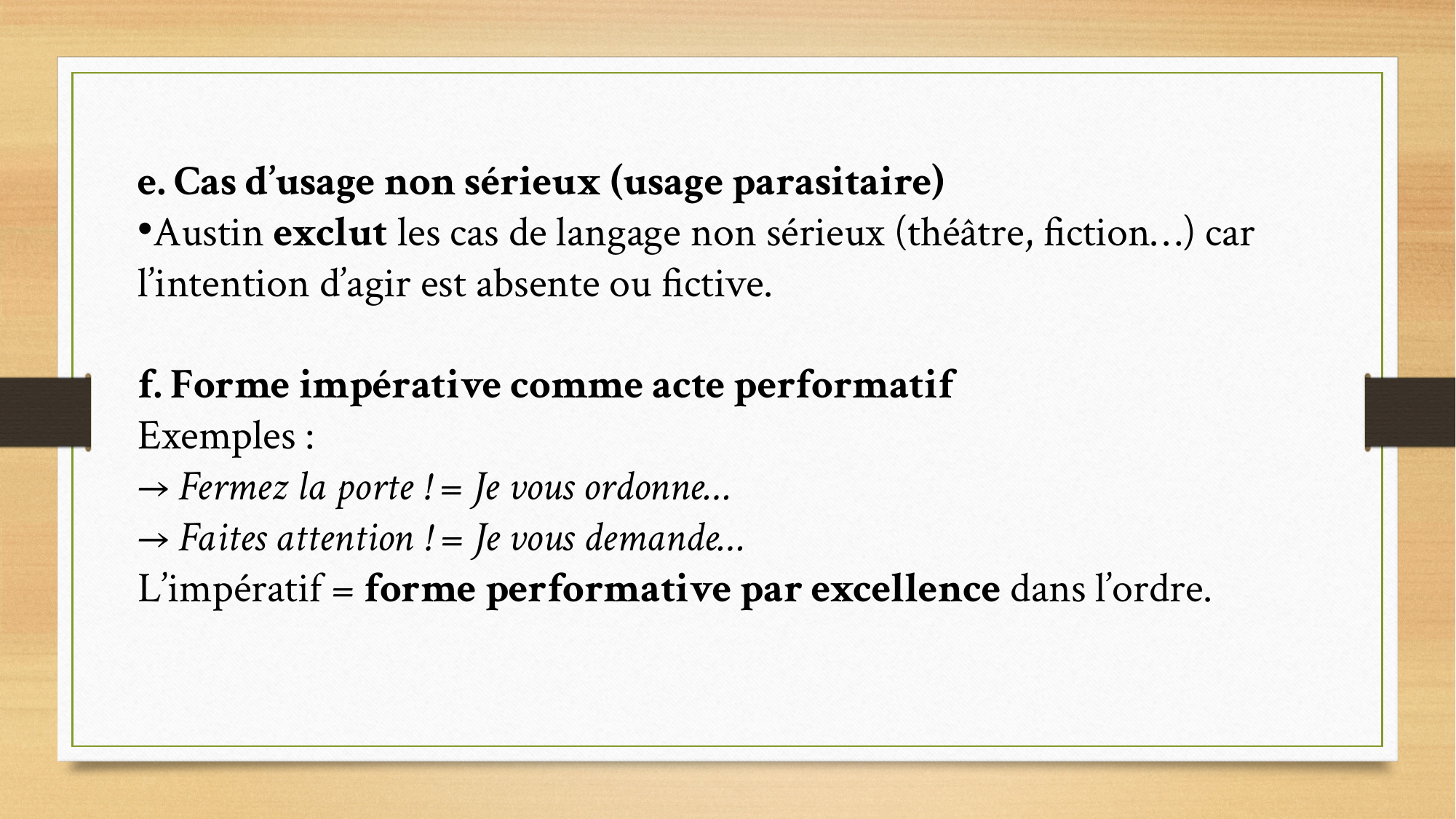

e. Cas d’usage non sérieux (usage parasitaire)
Austin exclut les cas de langage non sérieux (théâtre, fiction…) car l’intention d’agir est absente ou fictive.

f. Forme impérative comme acte performatif
Exemples :
→ Fermez la porte ! = Je vous ordonne…
→ Faites attention ! = Je vous demande…
L’impératif = forme performative par excellence dans l’ordre.